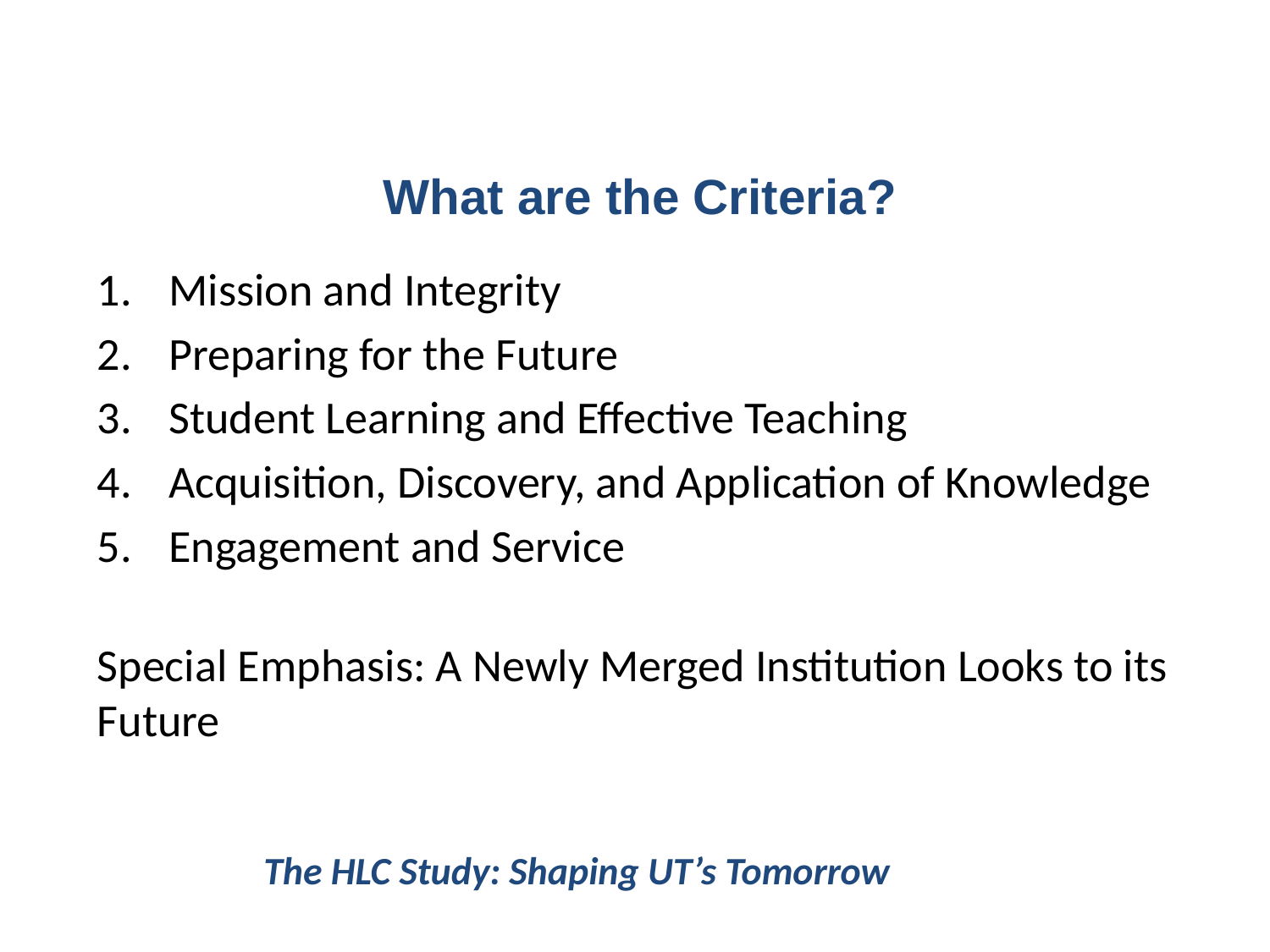

What are the Criteria?

Mission and Integrity
Preparing for the Future
Student Learning and Effective Teaching
Acquisition, Discovery, and Application of Knowledge
Engagement and Service
Special Emphasis: A Newly Merged Institution Looks to its Future

The HLC Study: Shaping UT’s Tomorrow